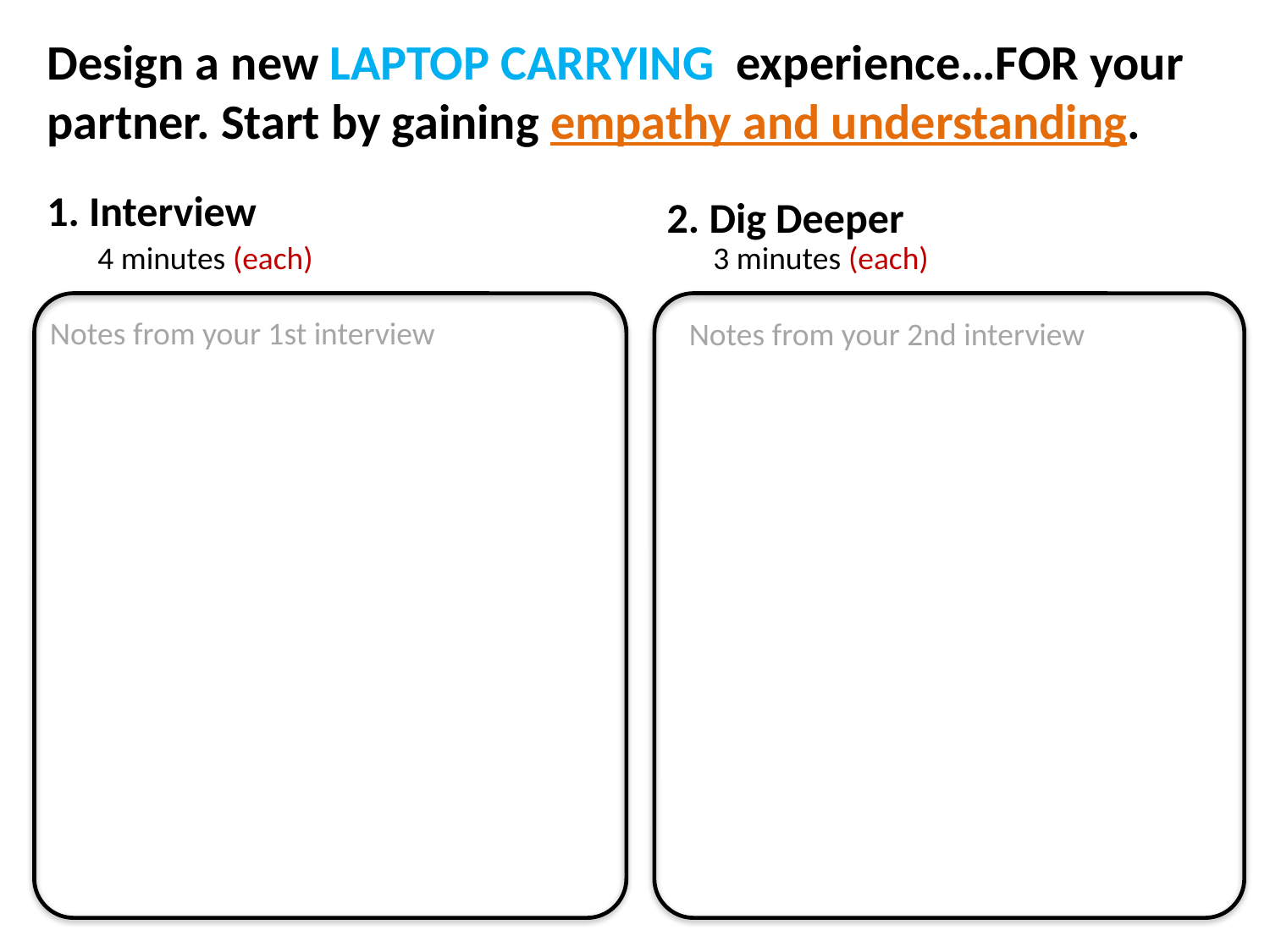

Design a new LAPTOP CARRYING  experience…FOR your partner. Start by gaining empathy and understanding.
1. Interview
2. Dig Deeper
4 minutes (each)
3 minutes (each)

Notes from your 1st interview
Notes from your 2nd interview